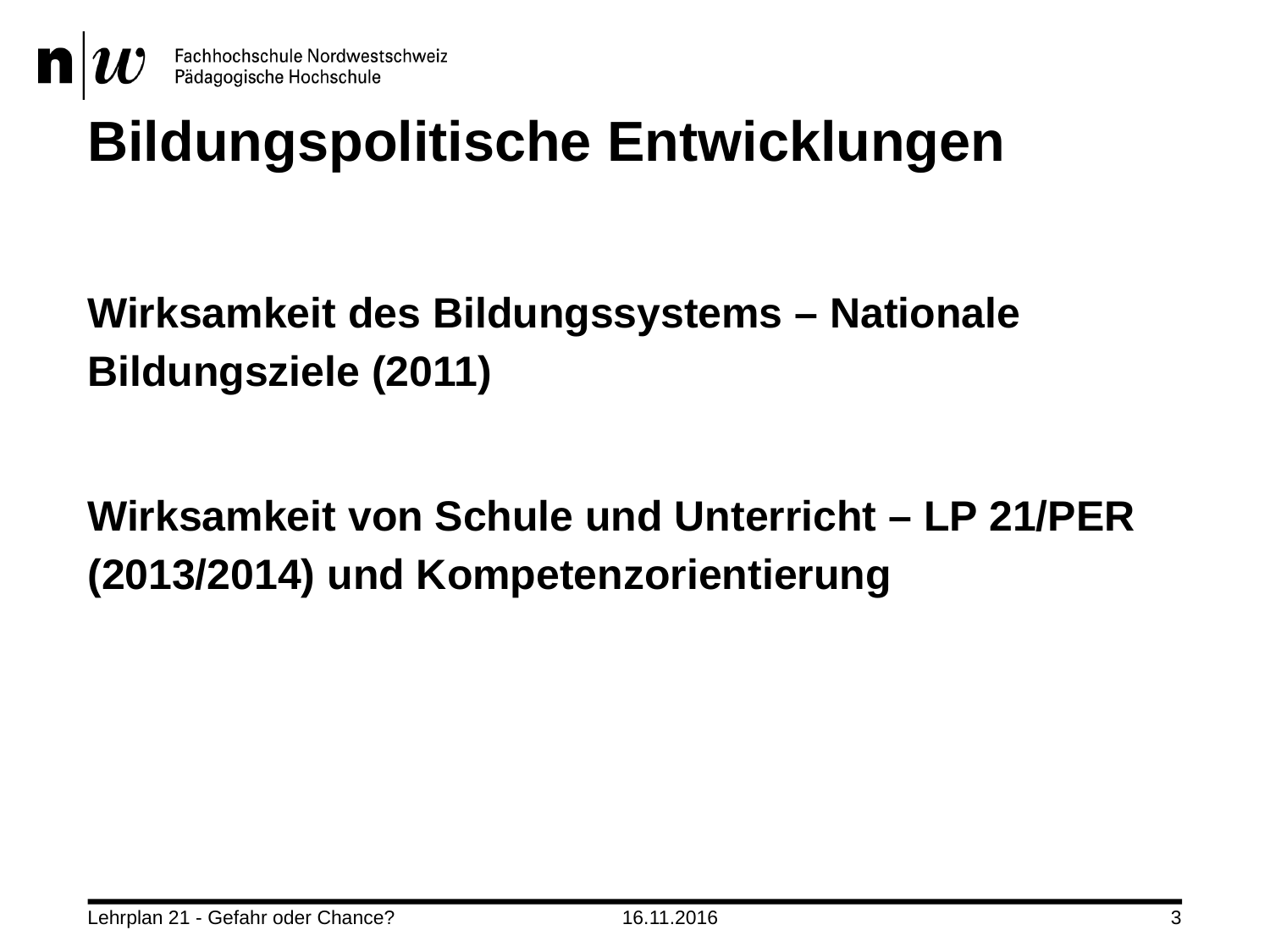

# Bildungspolitische Entwicklungen
Wirksamkeit des Bildungssystems – Nationale Bildungsziele (2011)

Wirksamkeit von Schule und Unterricht – LP 21/PER (2013/2014) und Kompetenzorientierung

Lehrplan 21 - Gefahr oder Chance?
16.11.2016
3